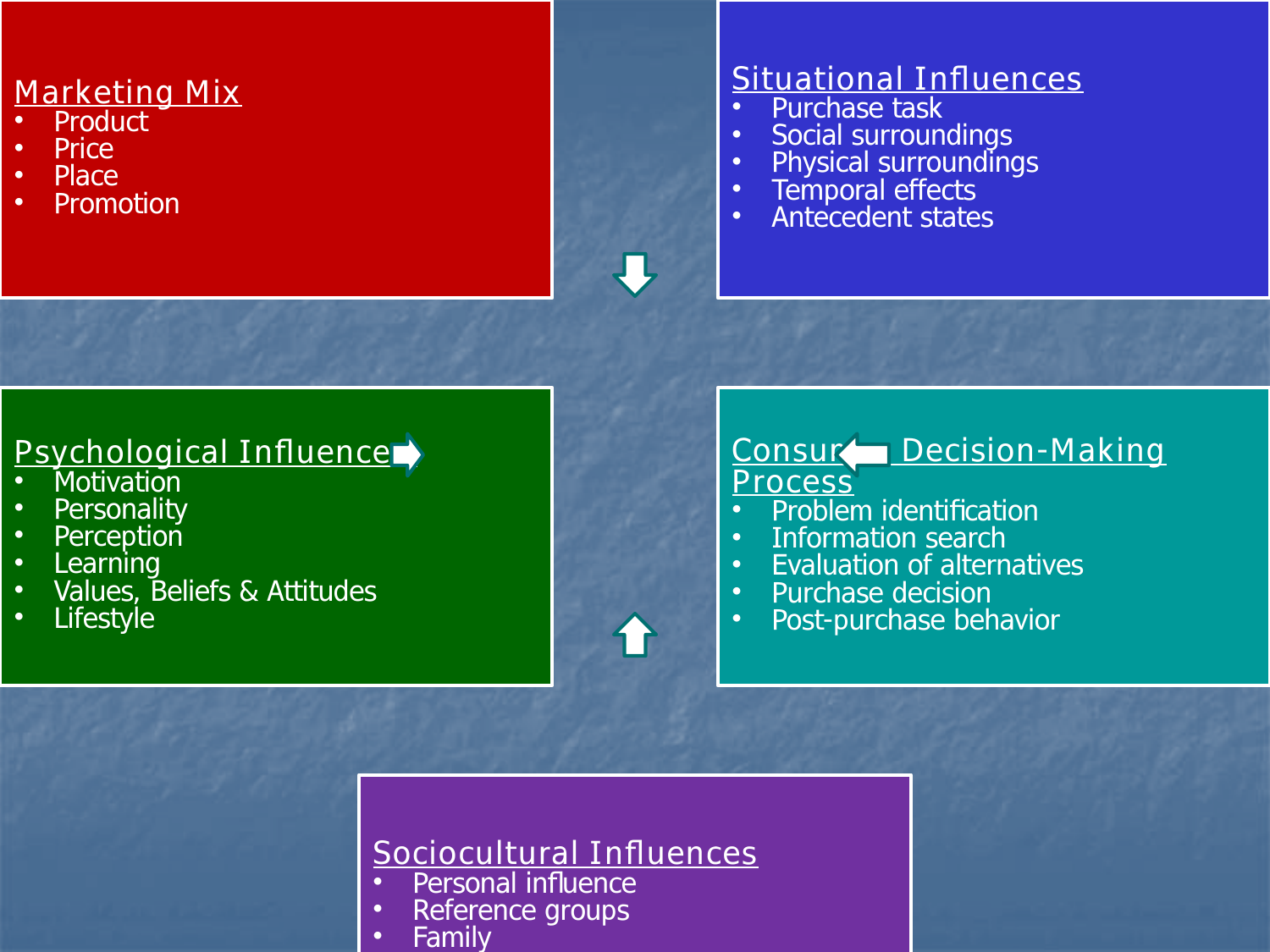

Marketing Mix
Situational Influences
Psychological Influences
Consumer Decision-Making Process
Sociocultural Influences
Personal influence
Product
Price
Place
Promotion
Purchase task
Social surroundings
Physical surroundings
Temporal effects
Antecedent states
Motivation
Personality
Perception
Learning
Values, Beliefs & Attitudes
Lifestyle
Problem identification
Information search
Evaluation of alternatives
Purchase decision
Post-purchase behavior
Reference groups
Family